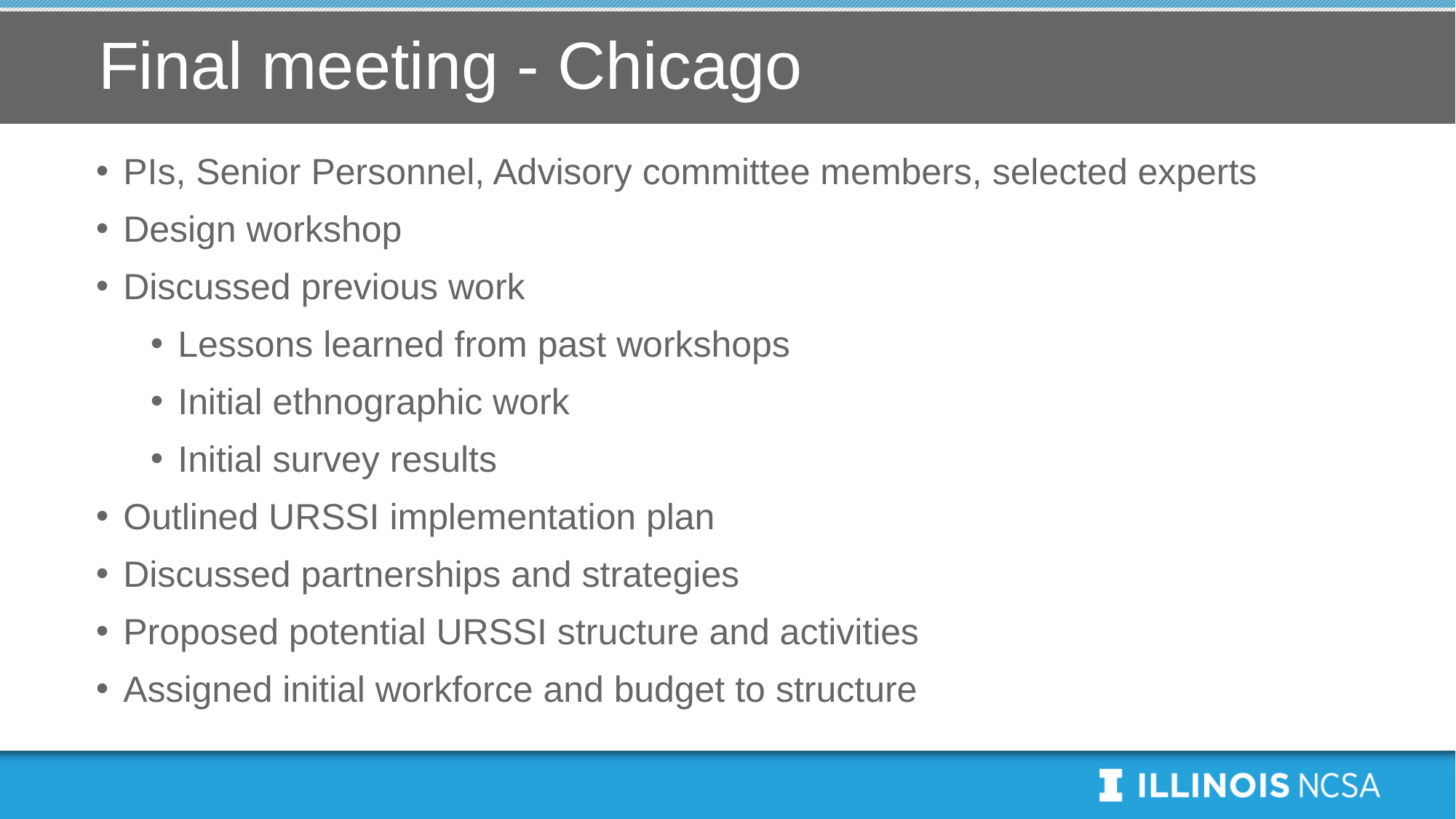

# Final meeting - Chicago
PIs, Senior Personnel, Advisory committee members, selected experts
Design workshop
Discussed previous work
Lessons learned from past workshops
Initial ethnographic work
Initial survey results
Outlined URSSI implementation plan
Discussed partnerships and strategies
Proposed potential URSSI structure and activities
Assigned initial workforce and budget to structure